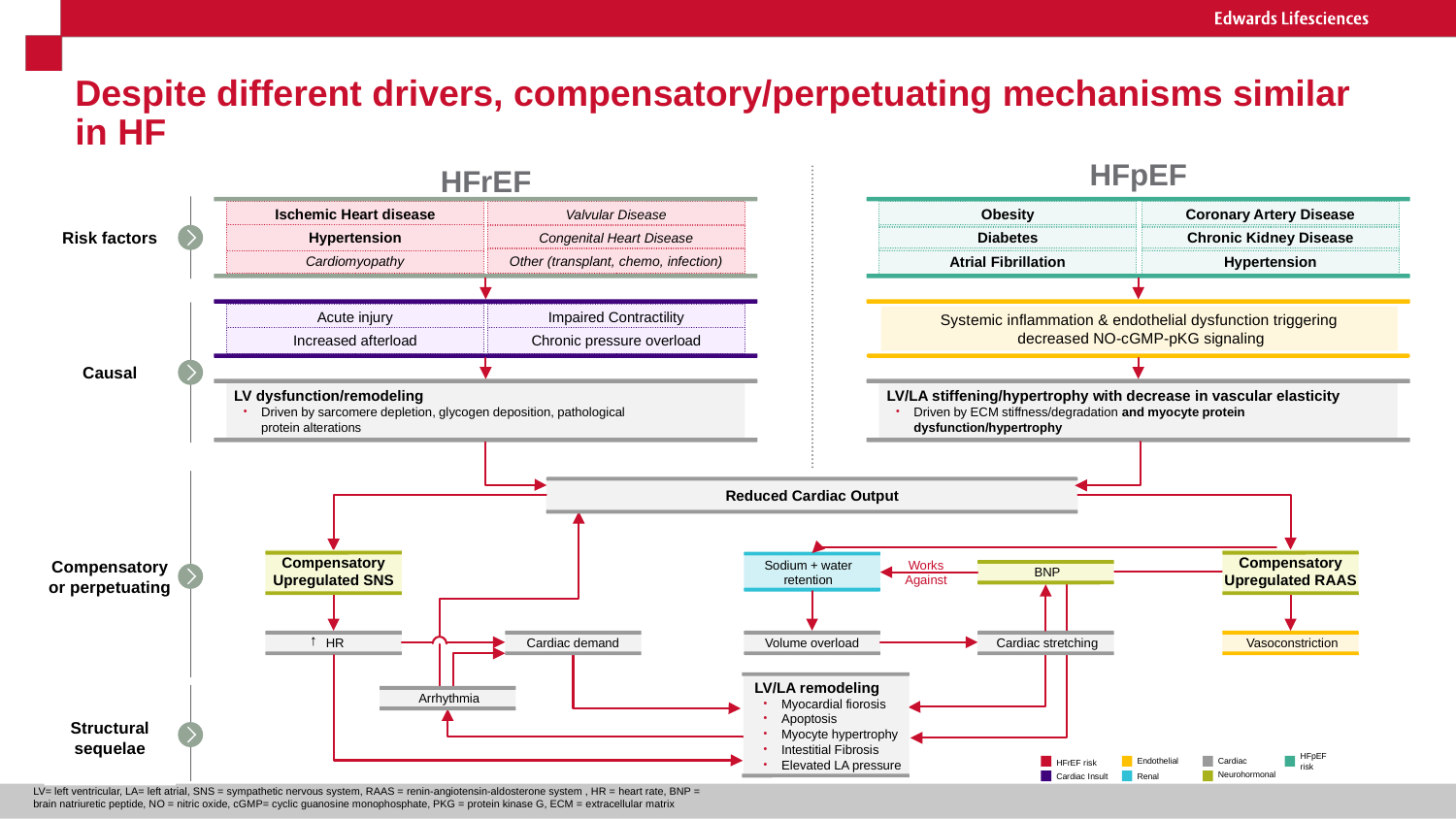

# Despite different drivers, compensatory/perpetuating mechanisms similar in HF
HFpEF

Obesity
Coronary Artery Disease
Diabetes
Chronic Kidney Disease
Atrial Fibrillation
Hypertension

Systemic inflammation & endothelial dysfunction triggering
decreased NO-cGMP-pKG signaling

LV/LA stiffening/hypertrophy with decrease in vascular elasticity
Driven by ECM stiffness/degradation and myocyte protein dysfunction/hypertrophy

HFrEF

Ischemic Heart disease
Valvular Disease
Hypertension
Congenital Heart Disease
Cardiomyopathy
Other (transplant, chemo, infection)
Risk factors

Acute injury
Impaired Contractility
Increased afterload
Chronic pressure overload

Causal

LV dysfunction/remodeling
Driven by sarcomere depletion, glycogen deposition, pathological
protein alterations

Reduced Cardiac Output

Compensatory or perpetuating

Compensatory Upregulated RAAS

Compensatory Upregulated SNS

Sodium + water retention
Works
Against

BNP

↑

Cardiac stretching

Vasoconstriction

HR

Cardiac demand

Volume overload

LV/LA remodeling
Myocardial fiorosis
Apoptosis
Myocyte hypertrophy
Intestitial Fibrosis
Elevated LA pressure
Arrhythmia

Structural sequelae

HFrEF risk

Endothelial

Cardiac

HFpEF risk
Neurohormonal

Cardiac Insult

Renal

LV= left ventricular, LA= left atrial, SNS = sympathetic nervous system, RAAS = renin-angiotensin-aldosterone system , HR = heart rate, BNP = brain natriuretic peptide, NO = nitric oxide, cGMP= cyclic guanosine monophosphate, PKG = protein kinase G, ECM = extracellular matrix